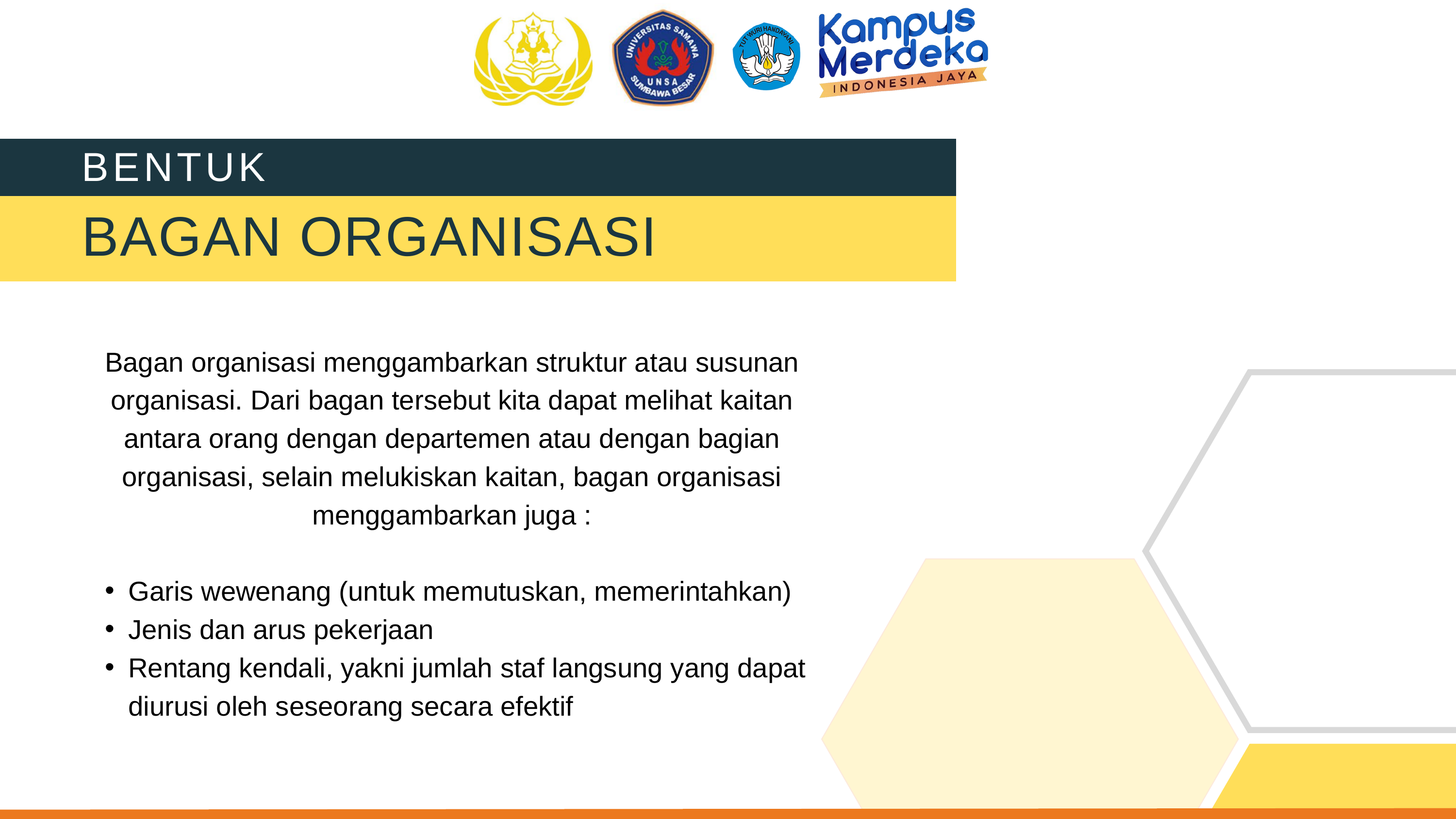

BENTUK

BAGAN ORGANISASI
Bagan organisasi menggambarkan struktur atau susunan organisasi. Dari bagan tersebut kita dapat melihat kaitan antara orang dengan departemen atau dengan bagian organisasi, selain melukiskan kaitan, bagan organisasi menggambarkan juga :

Garis wewenang (untuk memutuskan, memerintahkan)
Jenis dan arus pekerjaan
Rentang kendali, yakni jumlah staf langsung yang dapat diurusi oleh seseorang secara efektif